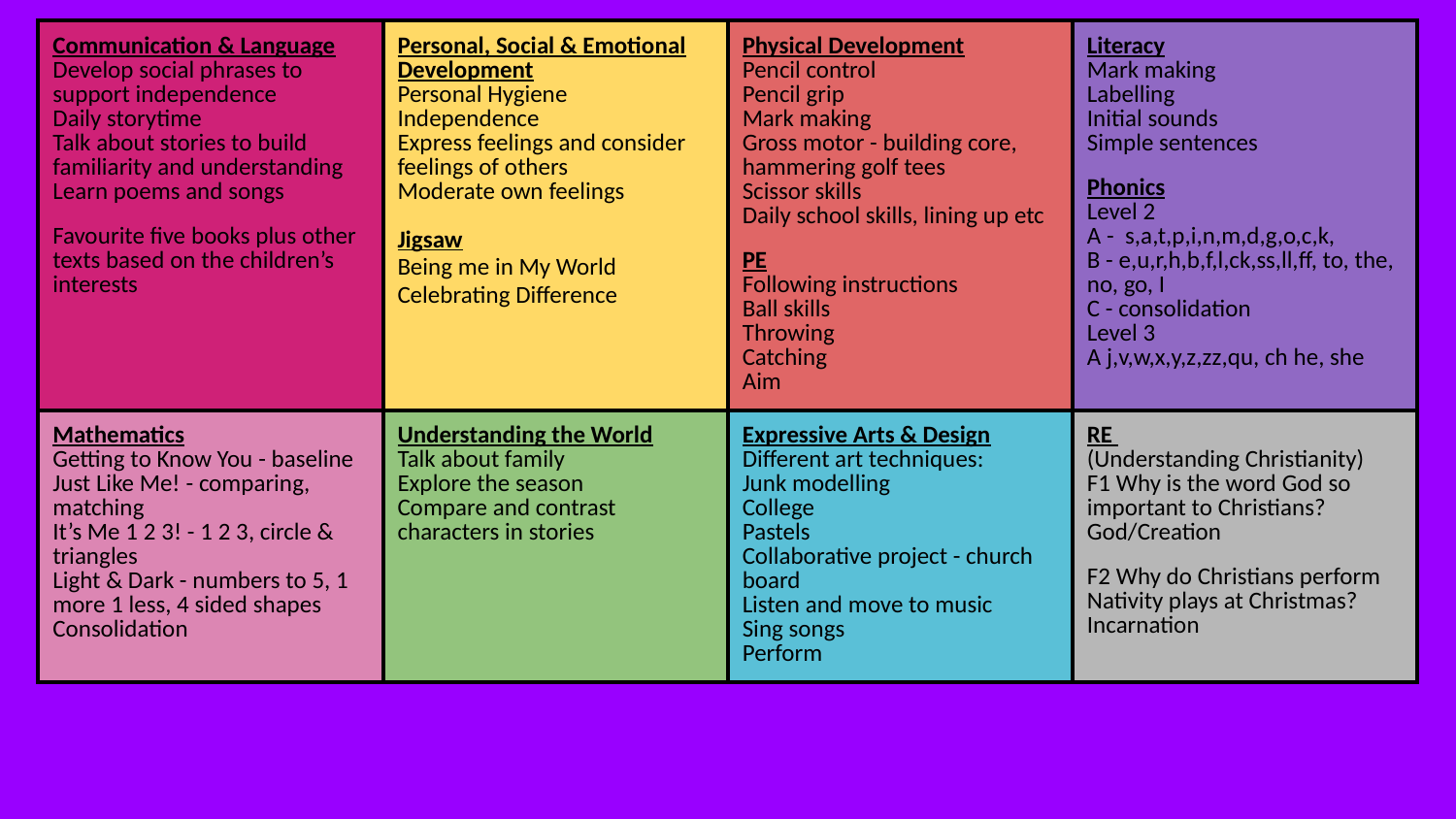

| Communication & Language Develop social phrases to support independence Daily storytime Talk about stories to build familiarity and understanding Learn poems and songs Favourite five books plus other texts based on the children’s interests | Personal, Social & Emotional Development Personal Hygiene Independence Express feelings and consider feelings of others Moderate own feelings Jigsaw Being me in My World Celebrating Difference | Physical Development Pencil control Pencil grip Mark making Gross motor - building core, hammering golf tees Scissor skills Daily school skills, lining up etc PE Following instructions Ball skills Throwing Catching Aim | Literacy Mark making Labelling Initial sounds Simple sentences Phonics Level 2 A - s,a,t,p,i,n,m,d,g,o,c,k, B - e,u,r,h,b,f,l,ck,ss,ll,ff, to, the, no, go, I C - consolidation Level 3 A j,v,w,x,y,z,zz,qu, ch he, she |
| --- | --- | --- | --- |
| Mathematics Getting to Know You - baseline Just Like Me! - comparing, matching It’s Me 1 2 3! - 1 2 3, circle & triangles Light & Dark - numbers to 5, 1 more 1 less, 4 sided shapes Consolidation | Understanding the World Talk about family Explore the season Compare and contrast characters in stories | Expressive Arts & Design Different art techniques: Junk modelling College Pastels Collaborative project - church board Listen and move to music Sing songs Perform | RE (Understanding Christianity) F1 Why is the word God so important to Christians? God/Creation F2 Why do Christians perform Nativity plays at Christmas? Incarnation |